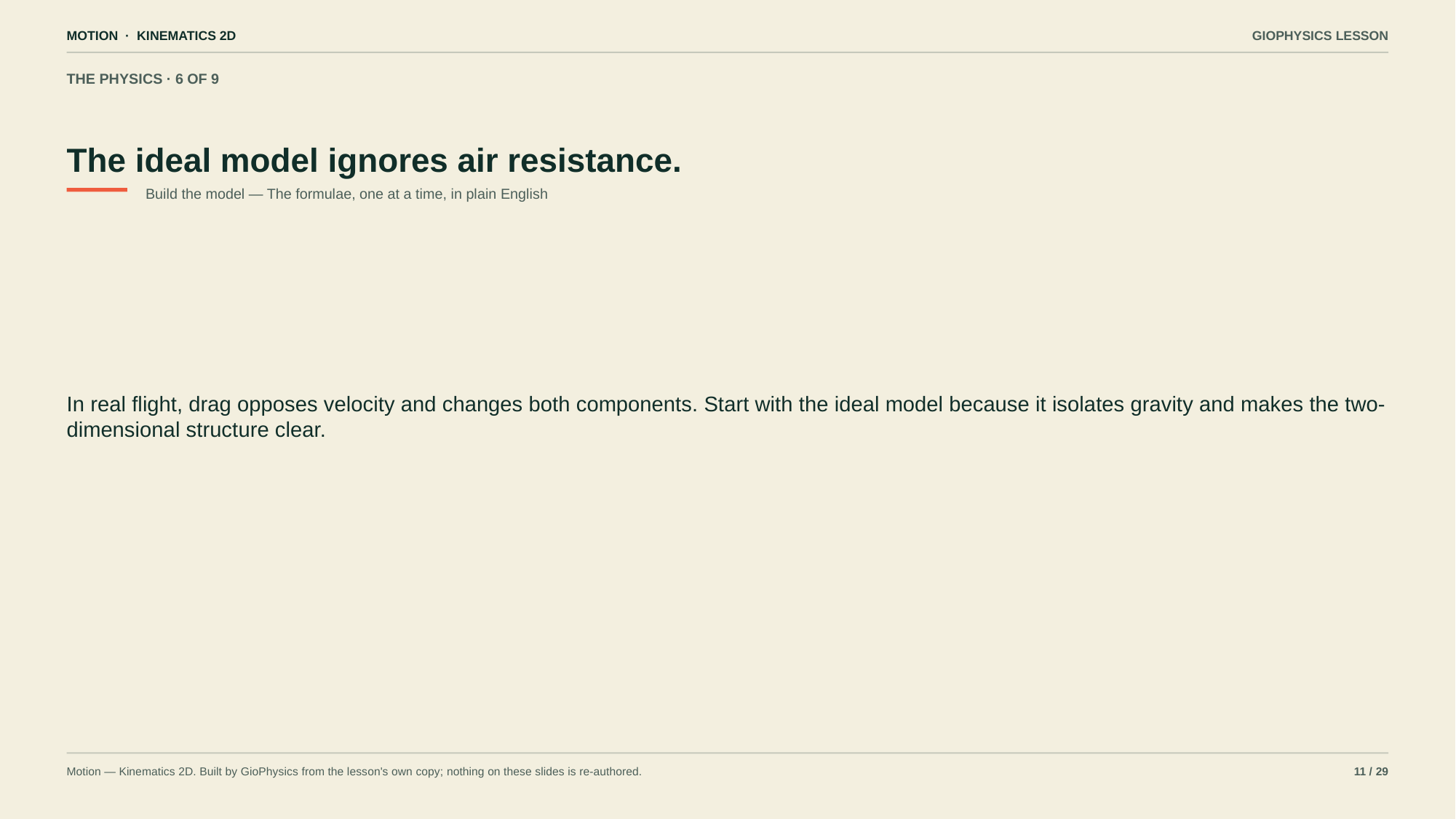

MOTION  ·  KINEMATICS 2D
GIOPHYSICS LESSON

THE PHYSICS · 6 OF 9
The ideal model ignores air resistance.
Build the model — The formulae, one at a time, in plain English

In real flight, drag opposes velocity and changes both components. Start with the ideal model because it isolates gravity and makes the two-dimensional structure clear.

Motion — Kinematics 2D. Built by GioPhysics from the lesson's own copy; nothing on these slides is re-authored.
11 / 29